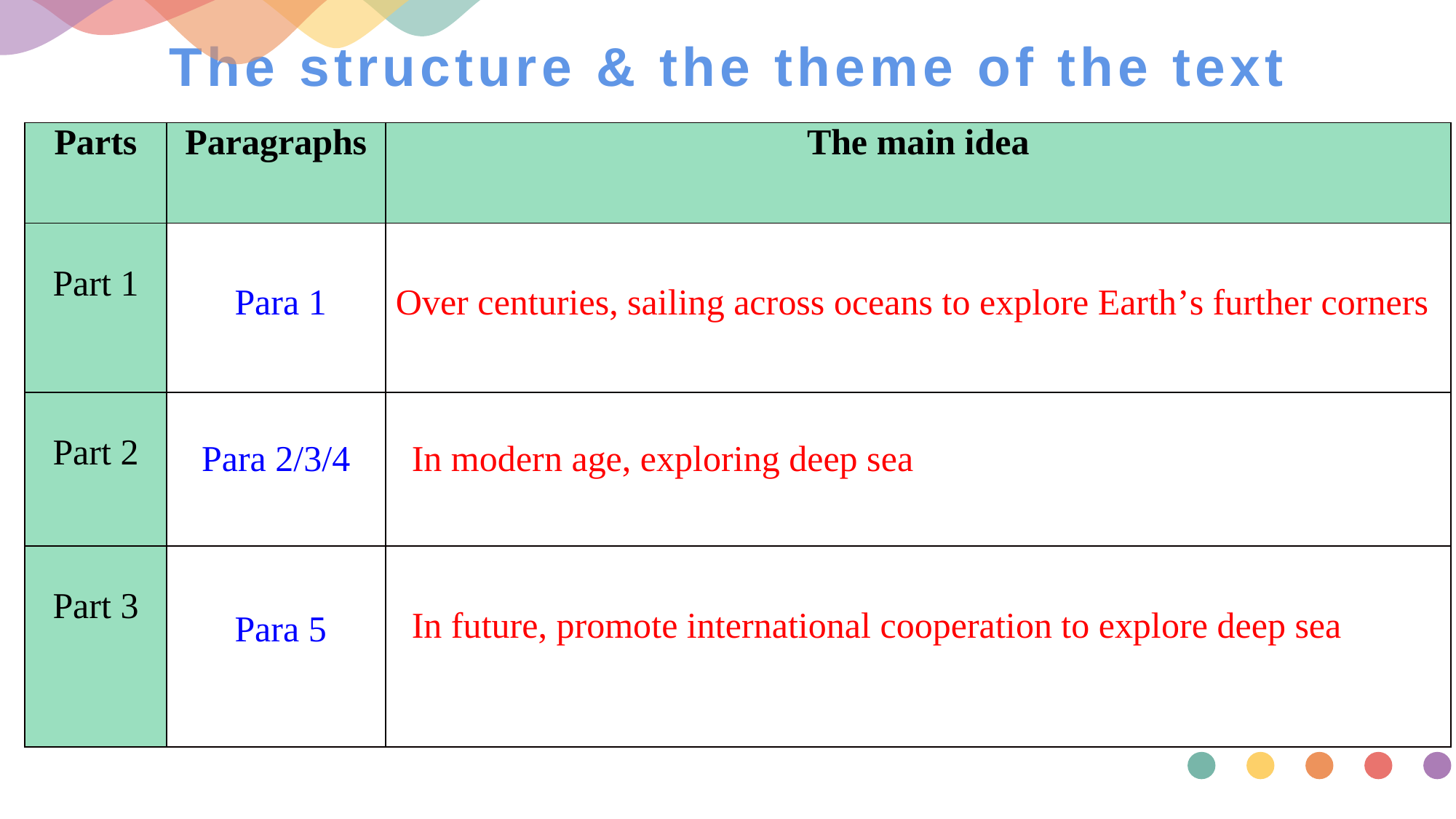

# The structure & the theme of the text
| Parts | Paragraphs | The main idea |
| --- | --- | --- |
| Part 1 |  |  |
| Part 2 |  |  |
| Part 3 |  |  |
Para 1
Over centuries, sailing across oceans to explore Earth’s further corners
Para 2/3/4
In modern age, exploring deep sea
In future, promote international cooperation to explore deep sea
Para 5